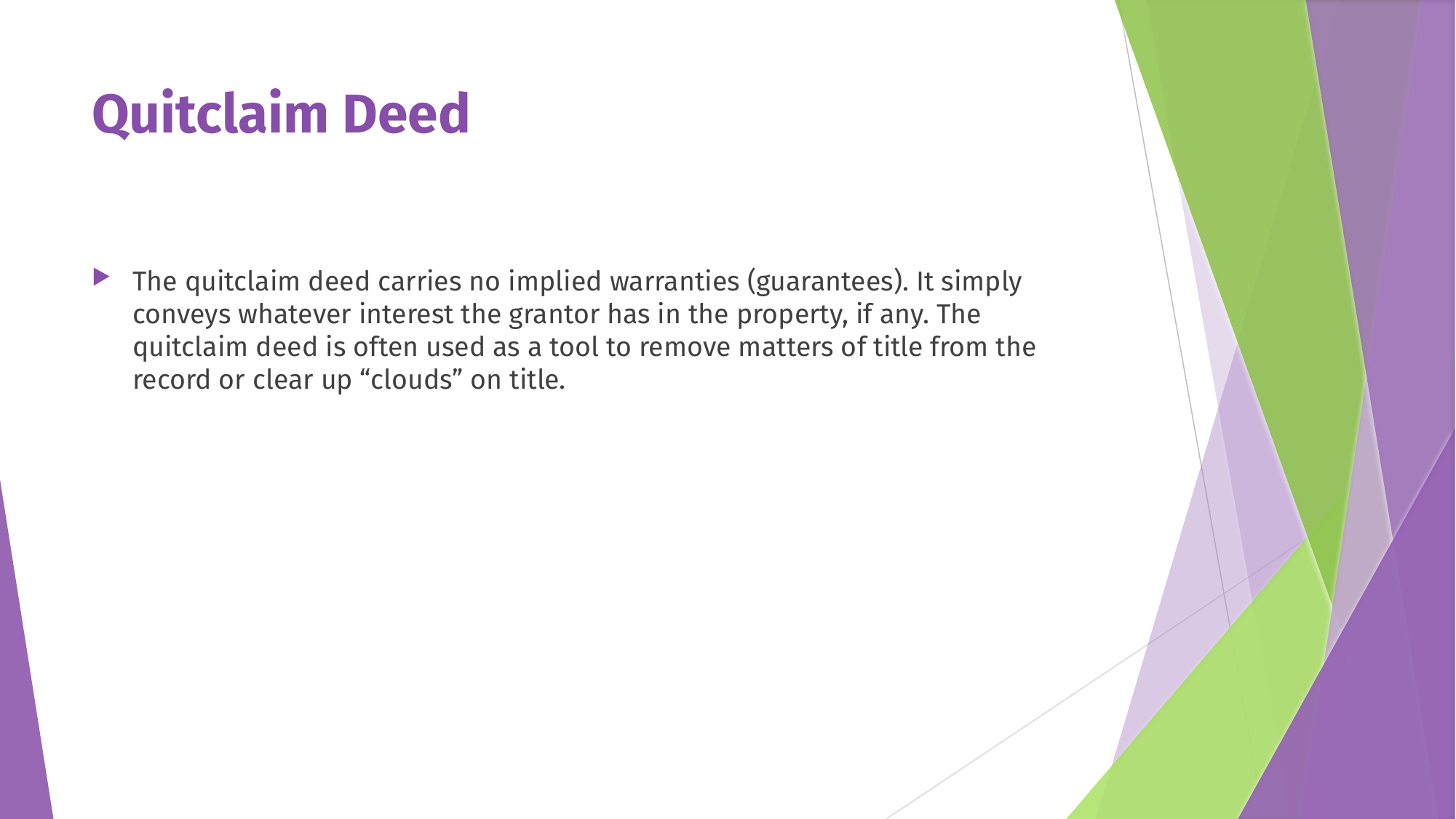

# Quitclaim Deed
The quitclaim deed carries no implied warranties (guarantees). It simply conveys whatever interest the grantor has in the property, if any. The quitclaim deed is often used as a tool to remove matters of title from the record or clear up “clouds” on title.